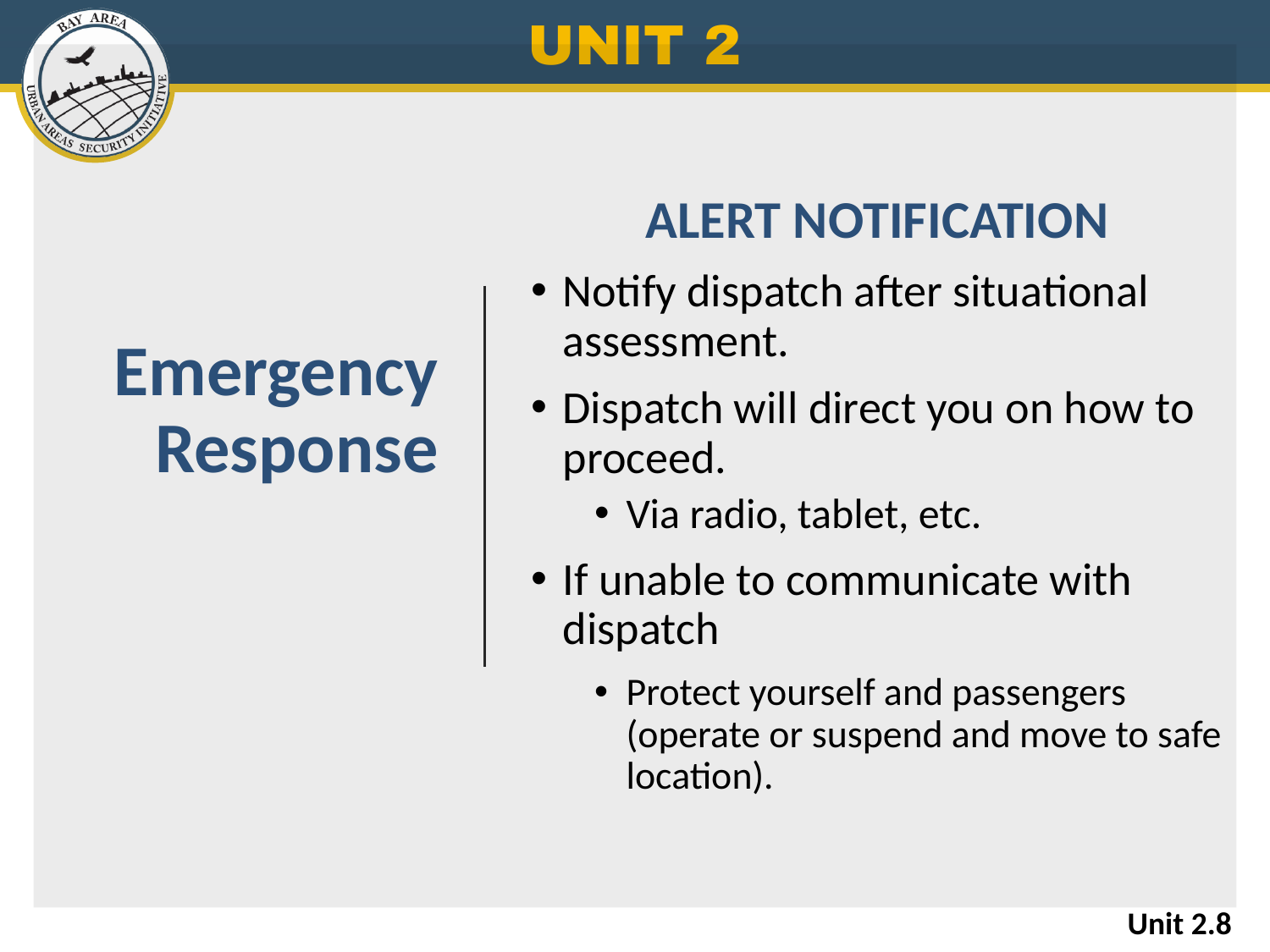

UNIT 2

# Emergency Response
ALERT NOTIFICATION
Notify dispatch after situational assessment.
Dispatch will direct you on how to proceed.
Via radio, tablet, etc.
If unable to communicate with dispatch
Protect yourself and passengers (operate or suspend and move to safe location).
Unit 2.8